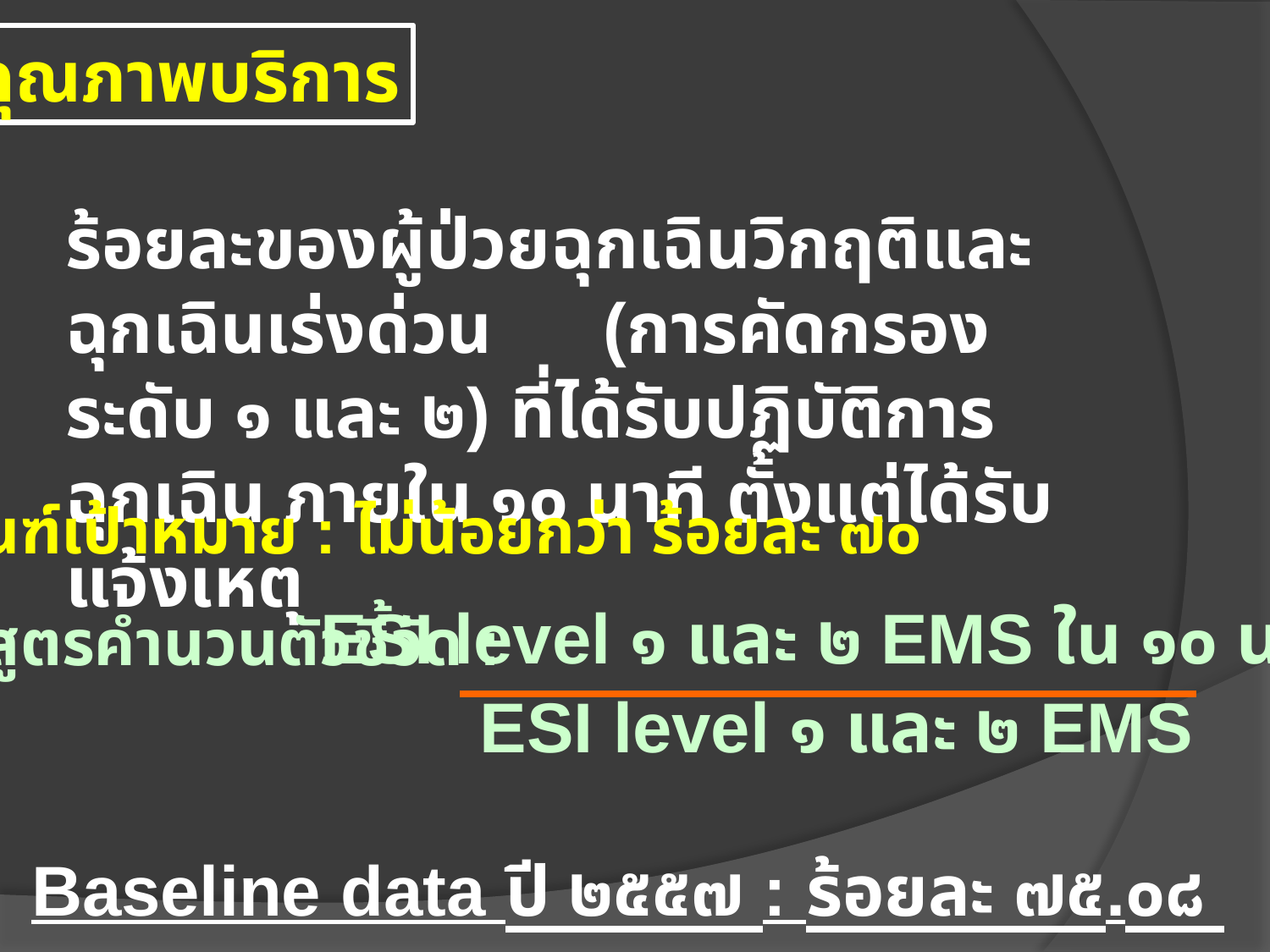

คุณภาพบริการ
ร้อยละของผู้ป่วยฉุกเฉินวิกฤติและฉุกเฉินเร่งด่วน      (การคัดกรอง ระดับ ๑ และ ๒) ที่ได้รับปฏิบัติการฉุกเฉิน ภายใน ๑๐ นาที ตั้งแต่ได้รับแจ้งเหตุ
เกณฑ์เป้าหมาย : ไม่น้อยกว่า ร้อยละ ๗๐
ESI level ๑ และ ๒ EMS ใน ๑๐ นาที
สูตรคำนวนตัวชี้วัด :
ESI level ๑ และ ๒ EMS
Baseline data ปี ๒๕๕๗ : ร้อยละ ๗๕.๐๘